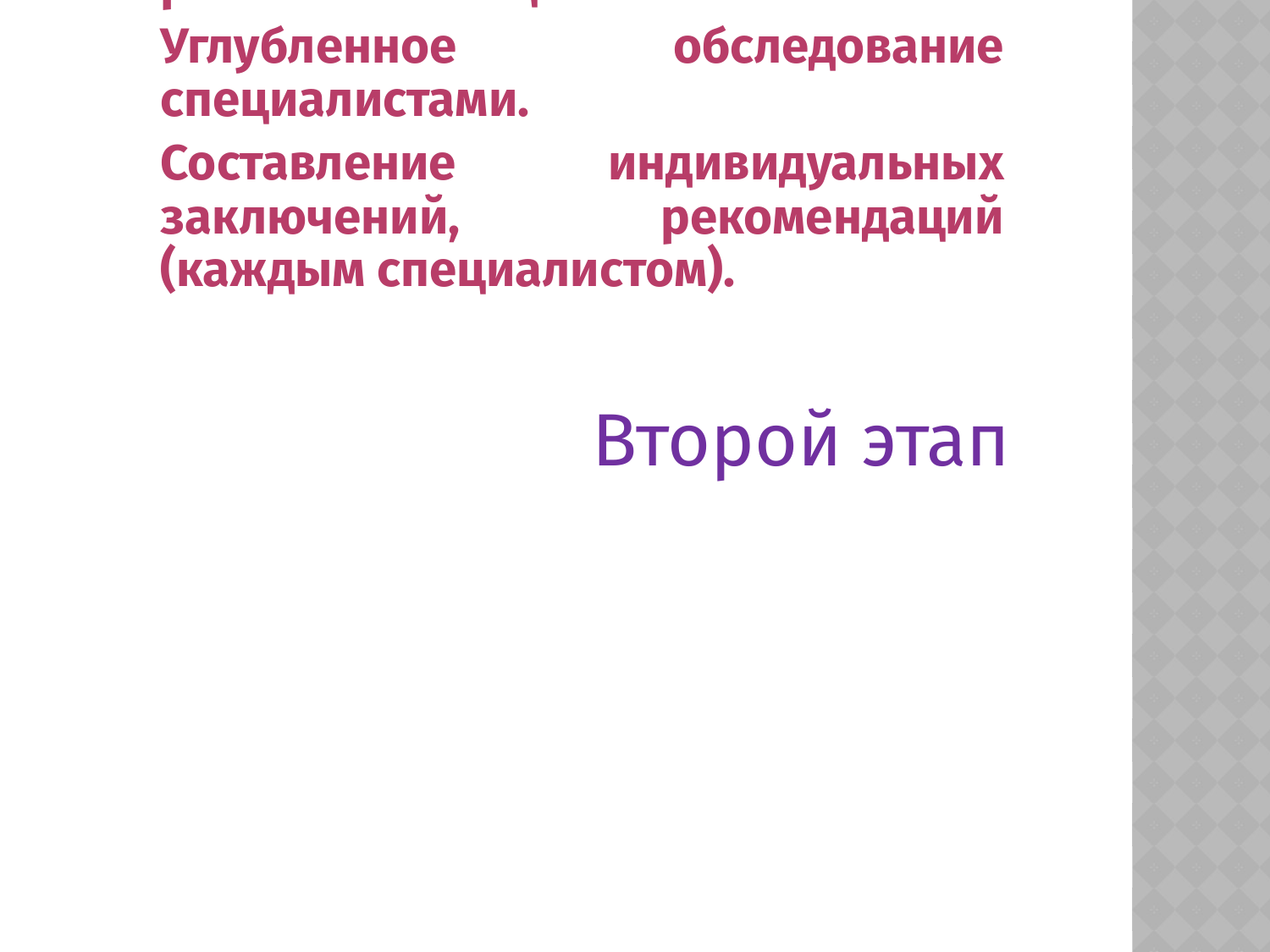

Второй этап
Первичное обследование специалистами консилиума (индивидуально)

Определение последовательности «прохождения» ребенком различных специалистов.
Углубленное обследование специалистами.
Составление индивидуальных заключений, рекомендаций (каждым специалистом).